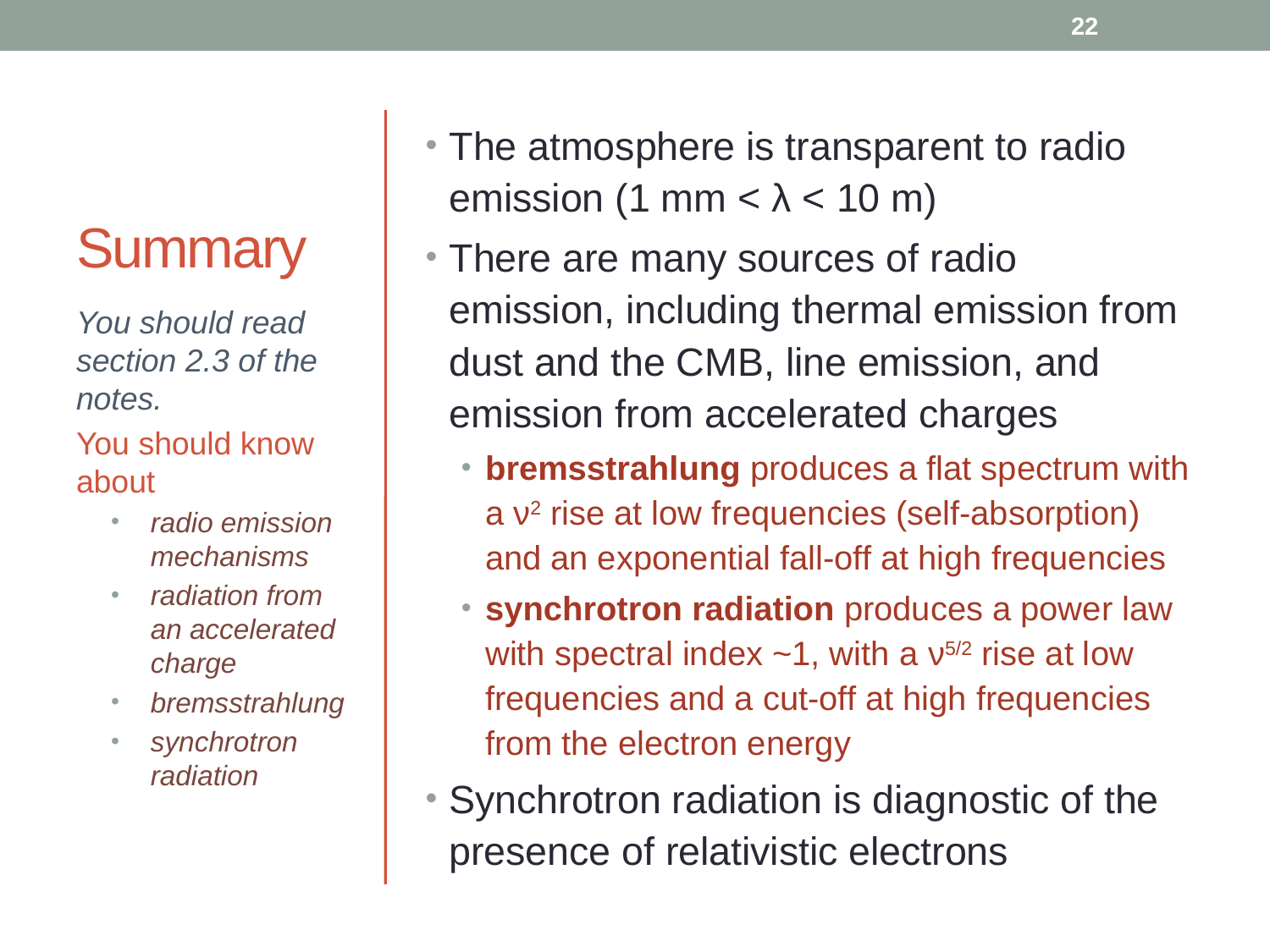

22
# Summary
The atmosphere is transparent to radio emission (1 mm < λ < 10 m)
There are many sources of radio emission, including thermal emission from dust and the CMB, line emission, and emission from accelerated charges
bremsstrahlung produces a flat spectrum with a ν2 rise at low frequencies (self-absorption) and an exponential fall-off at high frequencies
synchrotron radiation produces a power law with spectral index ~1, with a ν5/2 rise at low frequencies and a cut-off at high frequencies from the electron energy
Synchrotron radiation is diagnostic of the presence of relativistic electrons
You should read section 2.3 of the notes.
You should know about
radio emission mechanisms
radiation from an accelerated charge
bremsstrahlung
synchrotron radiation